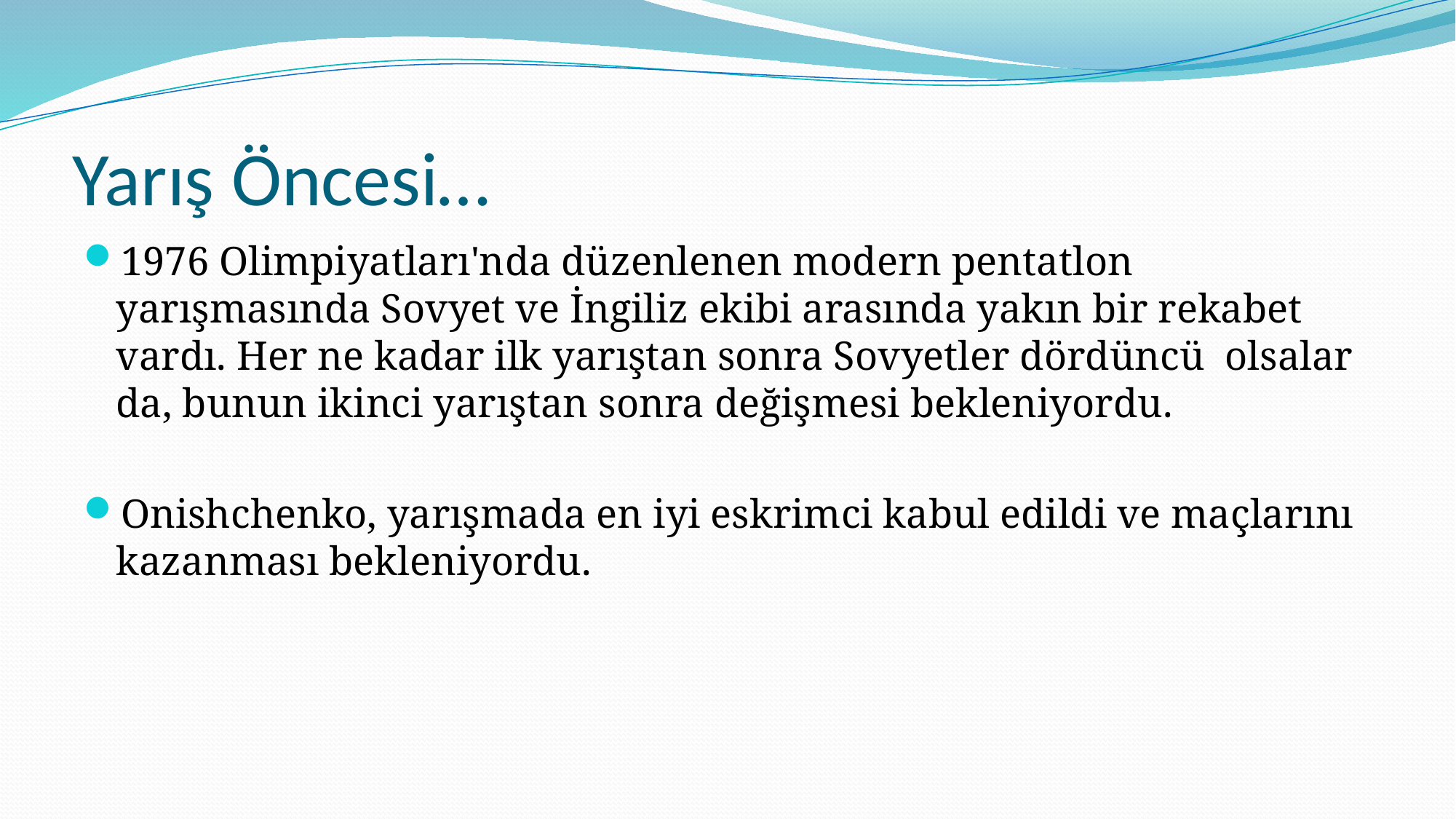

# Yarış Öncesi…
1976 Olimpiyatları'nda düzenlenen modern pentatlon yarışmasında Sovyet ve İngiliz ekibi arasında yakın bir rekabet vardı. Her ne kadar ilk yarıştan sonra Sovyetler dördüncü  olsalar da, bunun ikinci yarıştan sonra değişmesi bekleniyordu.

Onishchenko, yarışmada en iyi eskrimci kabul edildi ve maçlarını kazanması bekleniyordu.